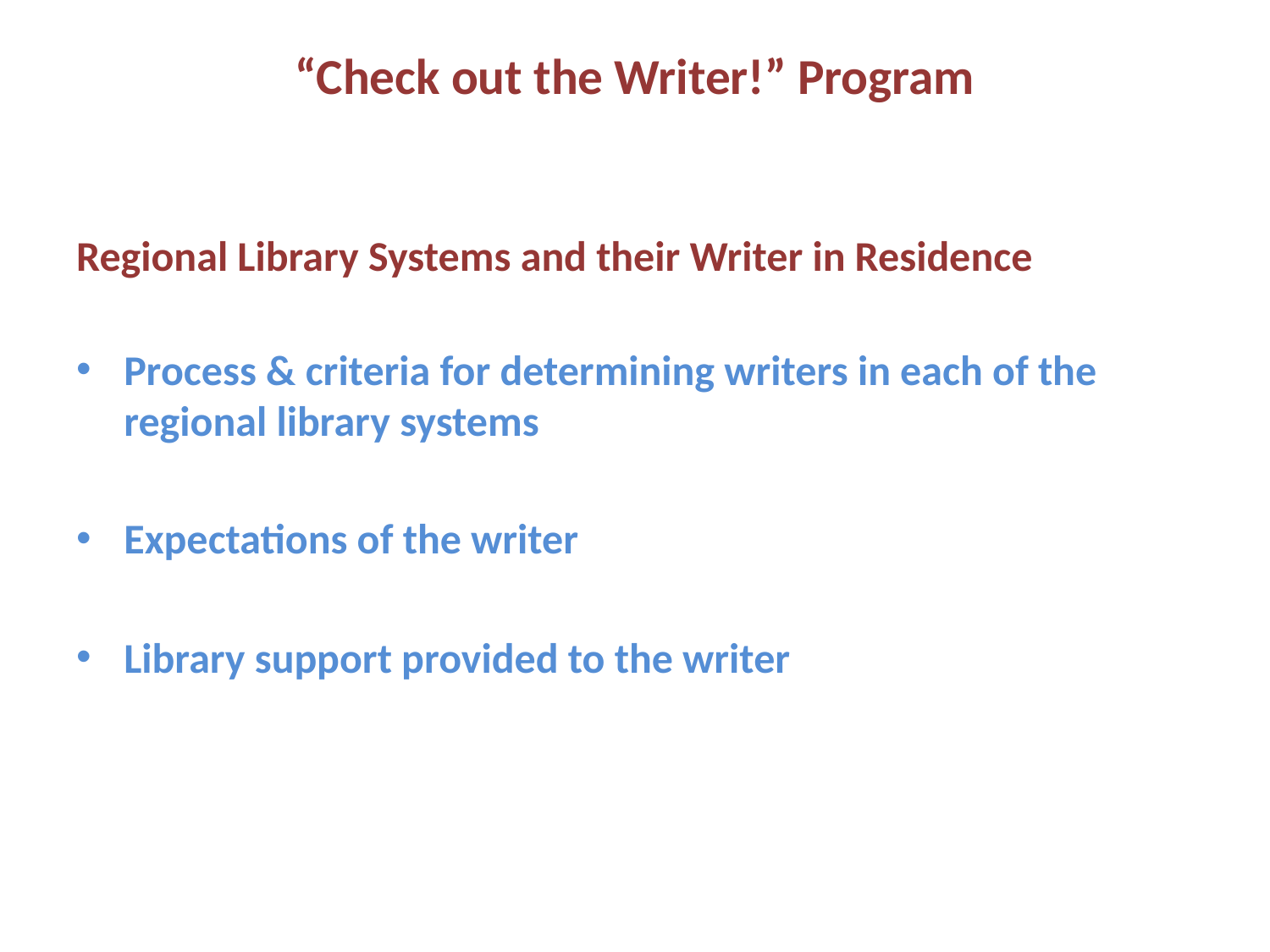

# “Check out the Writer!” Program
Regional Library Systems and their Writer in Residence

Process & criteria for determining writers in each of the regional library systems

Expectations of the writer

Library support provided to the writer